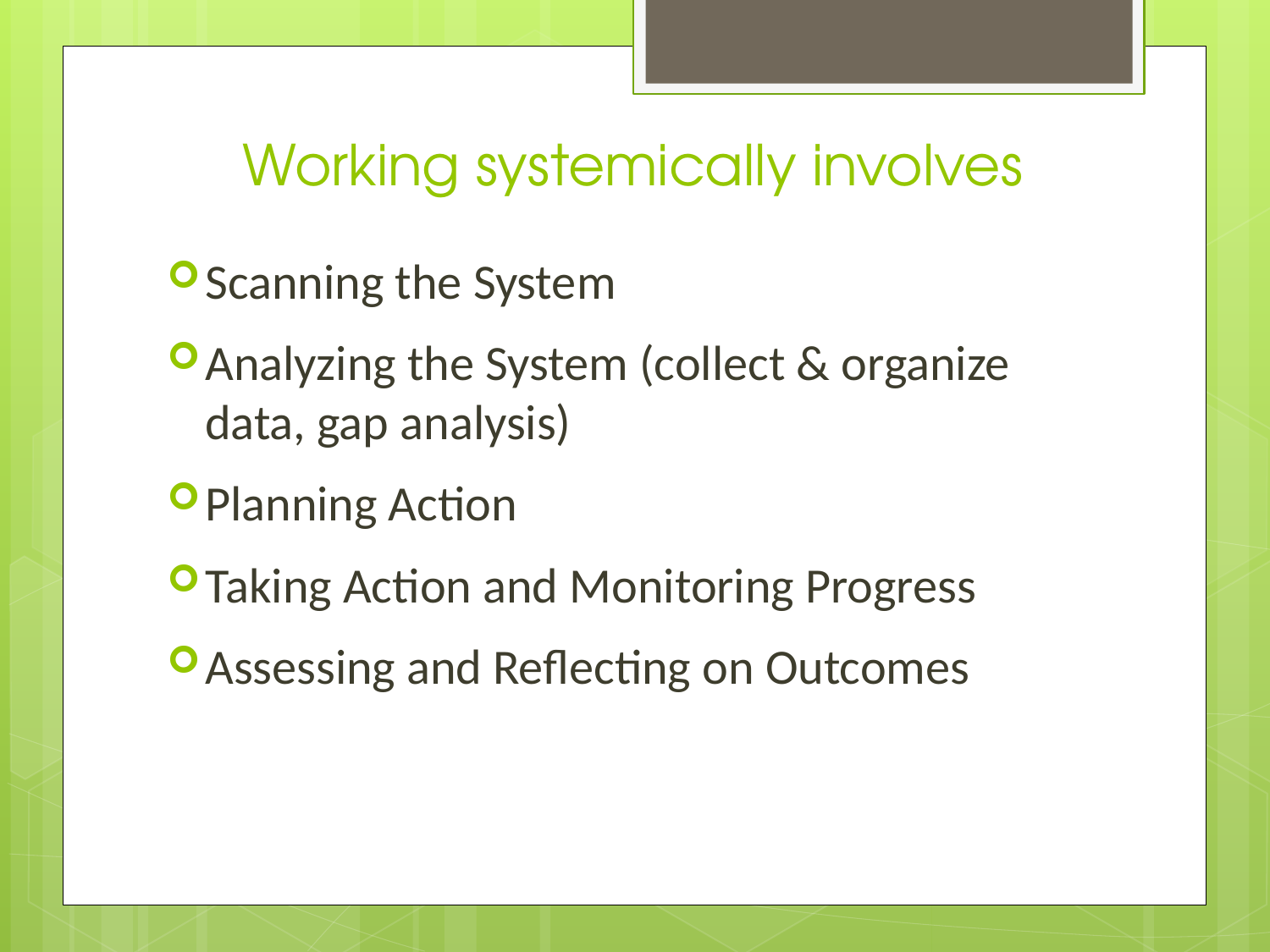

# Working systemically involves
Scanning the System

Analyzing the System (collect & organize data, gap analysis)

Planning Action

Taking Action and Monitoring Progress

Assessing and Reflecting on Outcomes